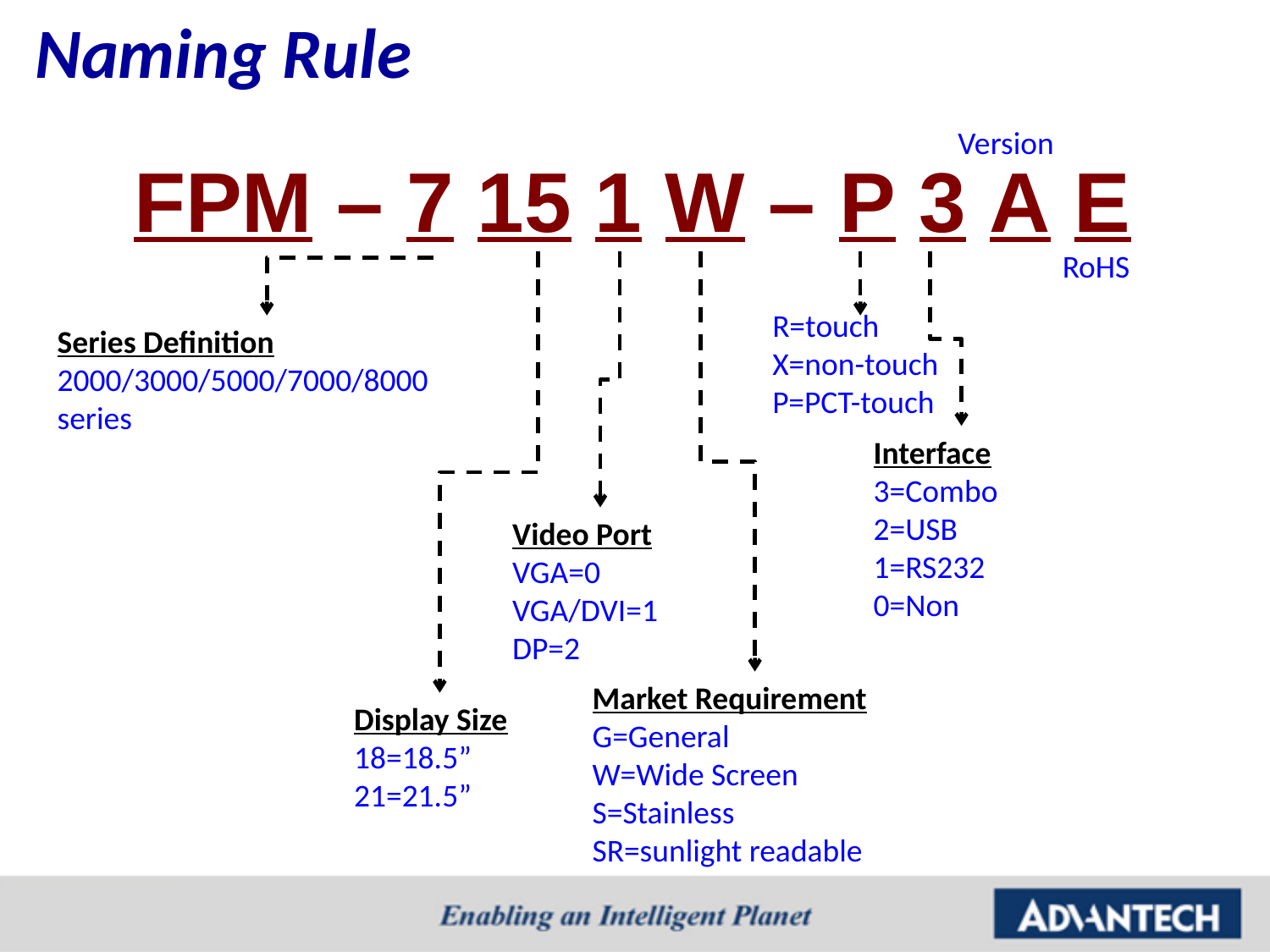

# Naming Rule
Version
FPM – 7 15 1 W – P 3 A E
RoHS
R=touch
X=non-touch
P=PCT-touch
Series Definition
2000/3000/5000/7000/8000 series
Interface
3=Combo
2=USB
1=RS232
0=Non
Video Port
VGA=0
VGA/DVI=1
DP=2
Market Requirement
G=General
W=Wide Screen
S=Stainless
SR=sunlight readable
Display Size
18=18.5”
21=21.5”